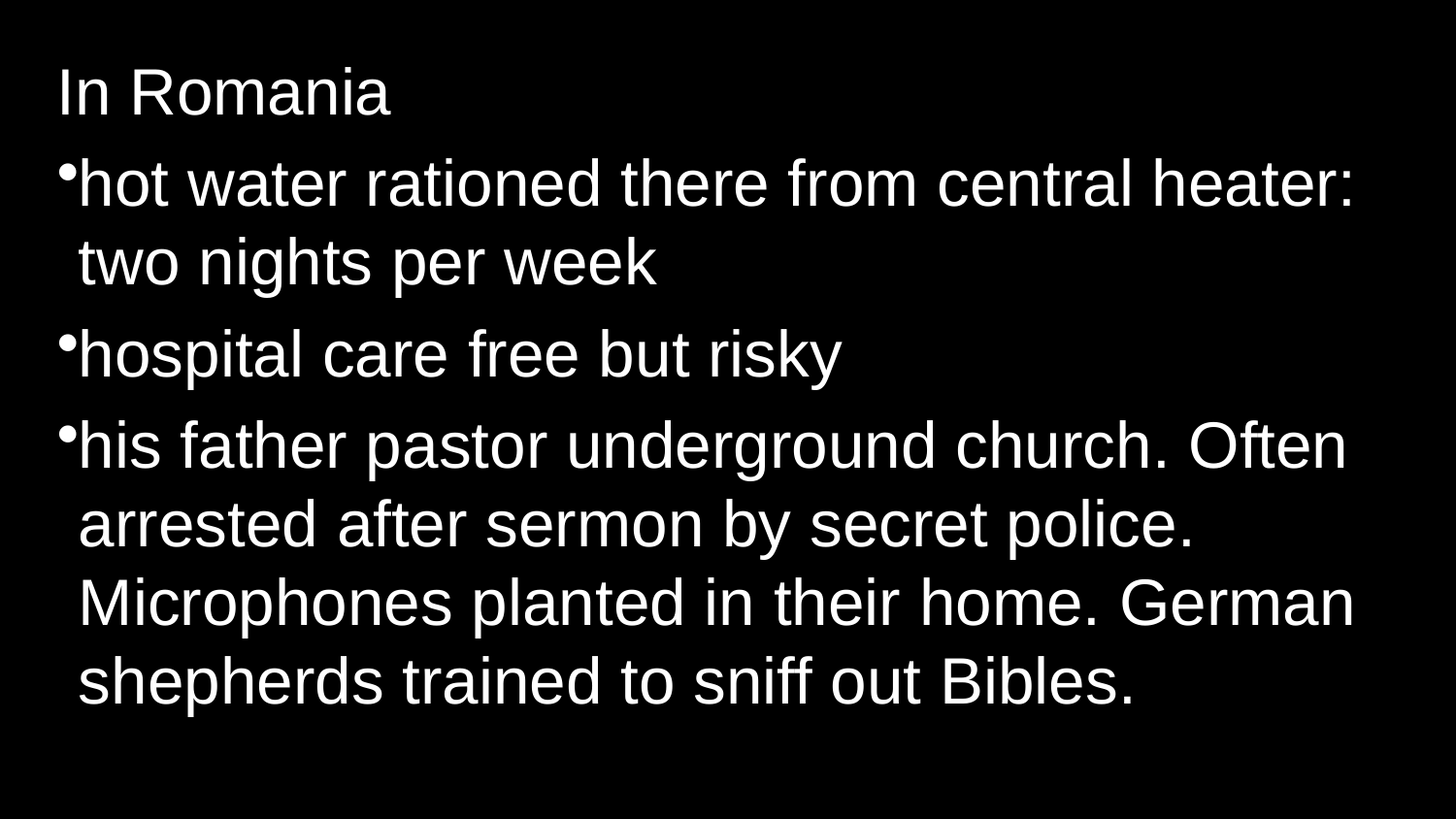

In Romania
hot water rationed there from central heater: two nights per week
hospital care free but risky
his father pastor underground church. Often arrested after sermon by secret police.  Microphones planted in their home. German shepherds trained to sniff out Bibles.